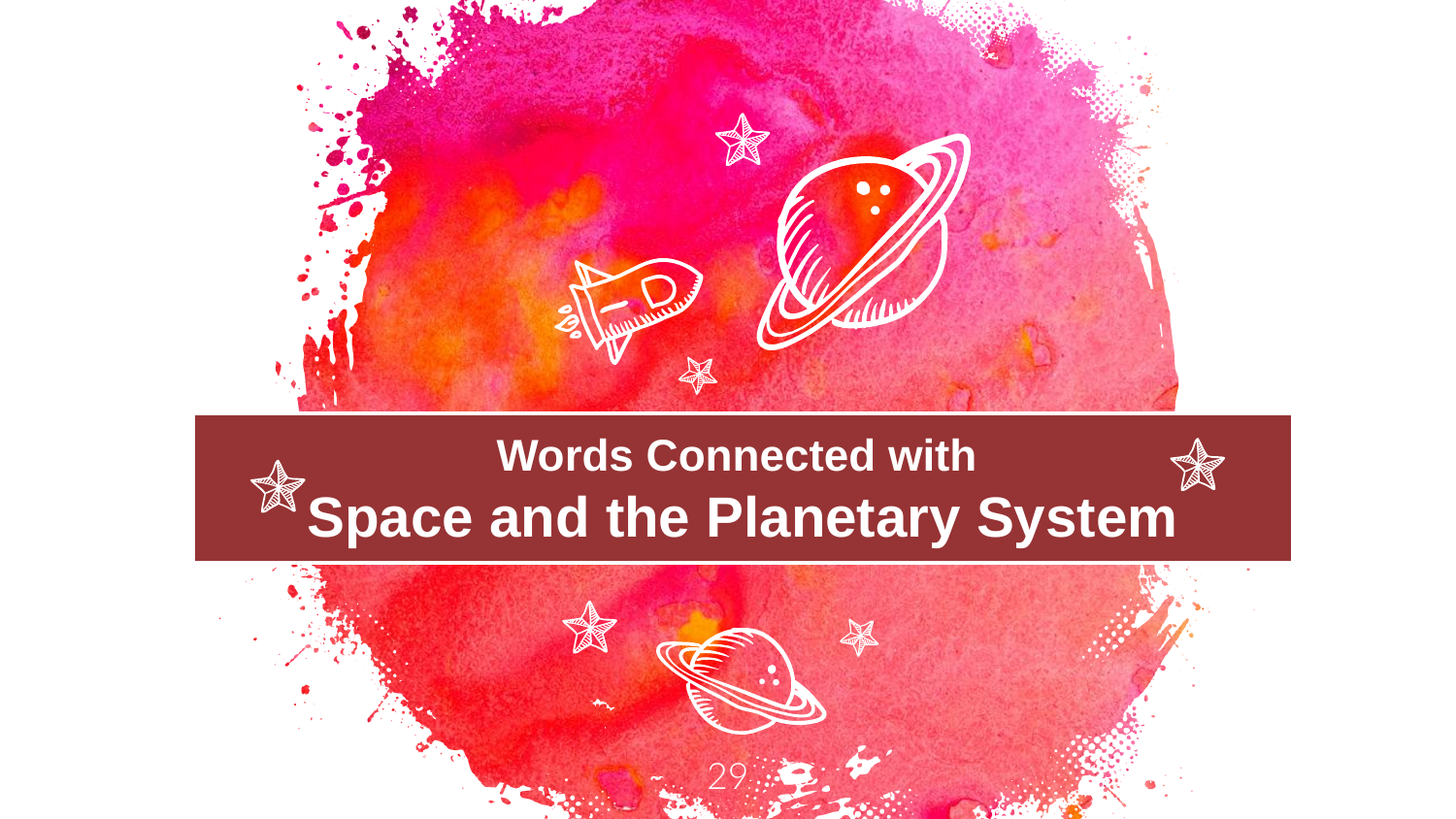

Words Connected with
Space and the Planetary System

29